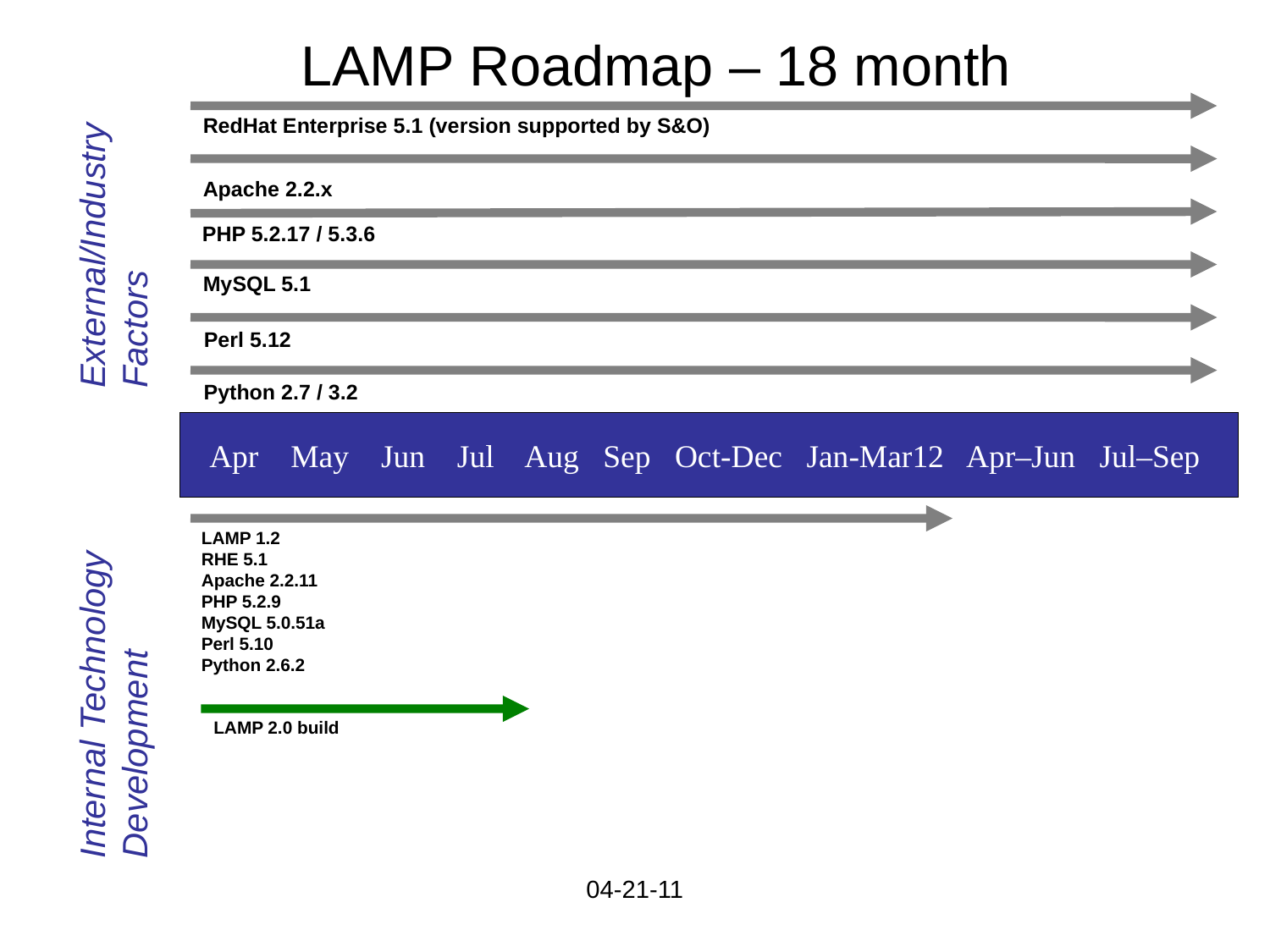

LAMP Roadmap – 18 month

RedHat Enterprise 5.1 (version supported by S&O)

Apache 2.2.x
External/Industry Factors

PHP 5.2.17 / 5.3.6

MySQL 5.1

Perl 5.12

Python 2.7 / 3.2
 Apr    May    Jun    Jul    Aug   Sep   Oct-Dec   Jan-Mar12   Apr–Jun   Jul–Sep

LAMP 1.2
RHE 5.1
Apache 2.2.11
PHP 5.2.9
MySQL 5.0.51a
Perl 5.10
Python 2.6.2
Internal Technology Development

LAMP 2.0 build
04-21-11